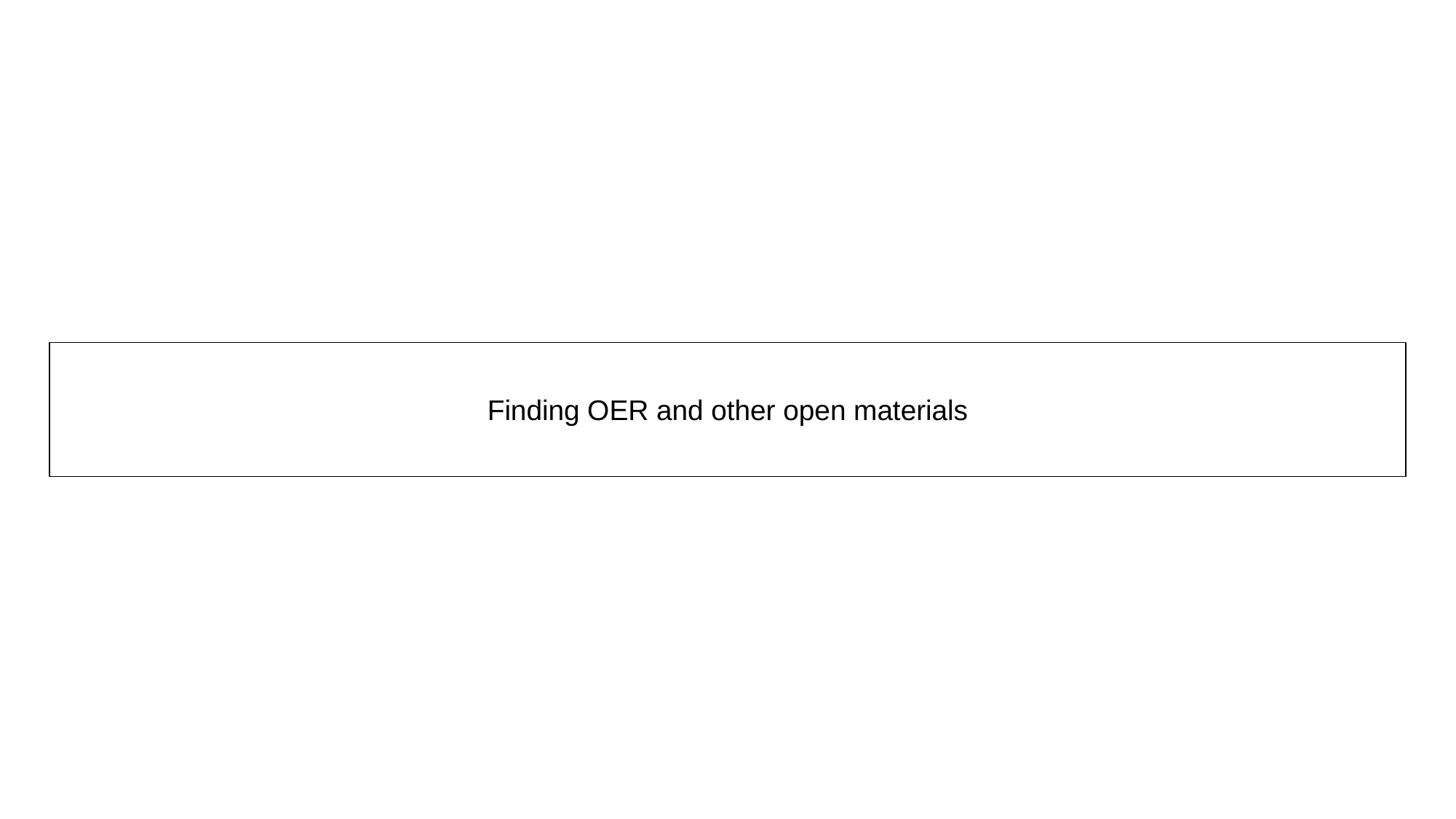

# Finding OER and other open materials